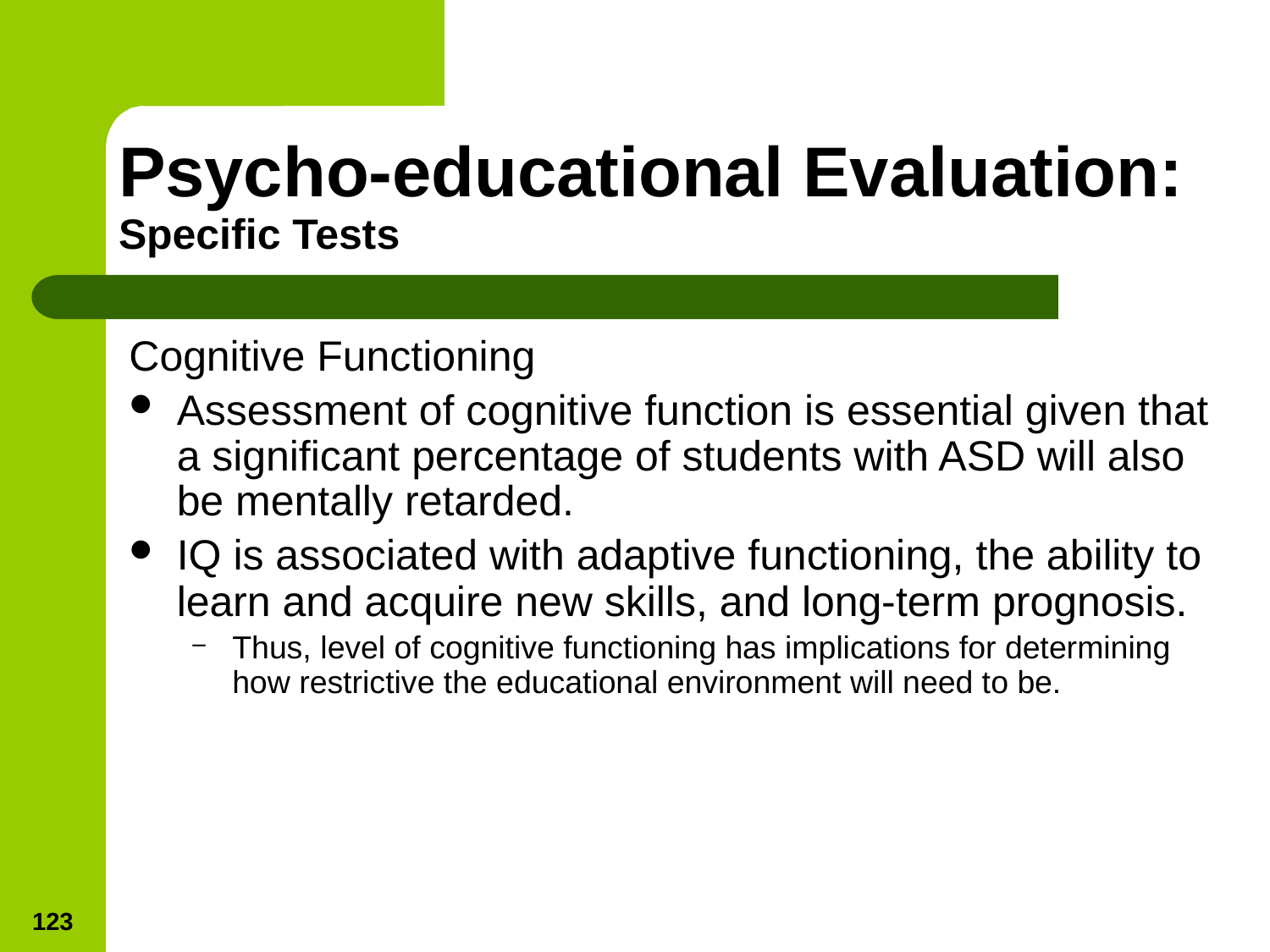

# Psycho-educational Evaluation: Specific Tests
Cognitive Functioning
Assessment of cognitive function is essential given that a significant percentage of students with ASD will also be mentally retarded.
IQ is associated with adaptive functioning, the ability to learn and acquire new skills, and long-term prognosis.
Thus, level of cognitive functioning has implications for determining how restrictive the educational environment will need to be.
123